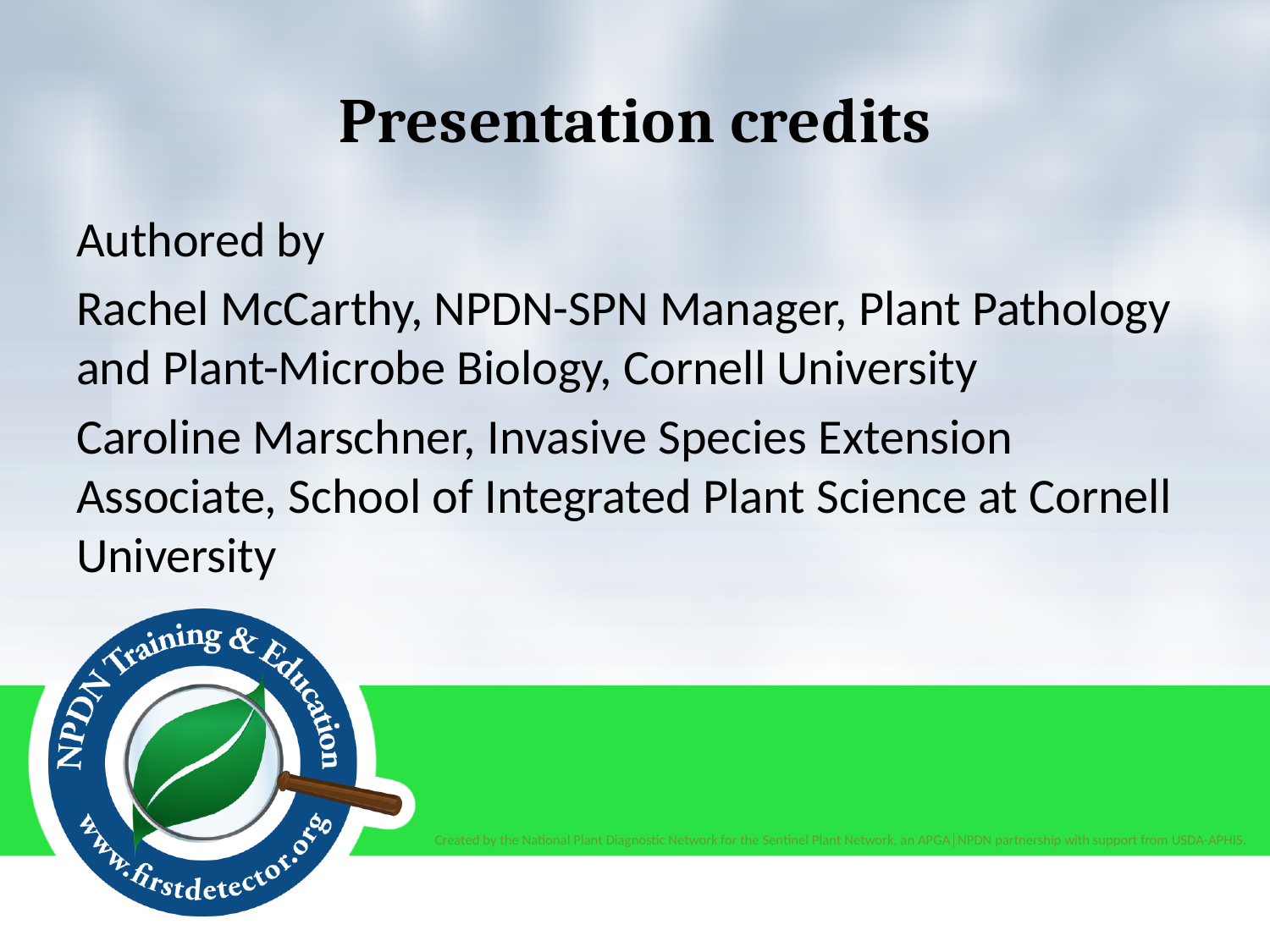

# Presentation credits
Authored by
Rachel McCarthy, NPDN-SPN Manager, Plant Pathology and Plant-Microbe Biology, Cornell University
Caroline Marschner, Invasive Species Extension Associate, School of Integrated Plant Science at Cornell University